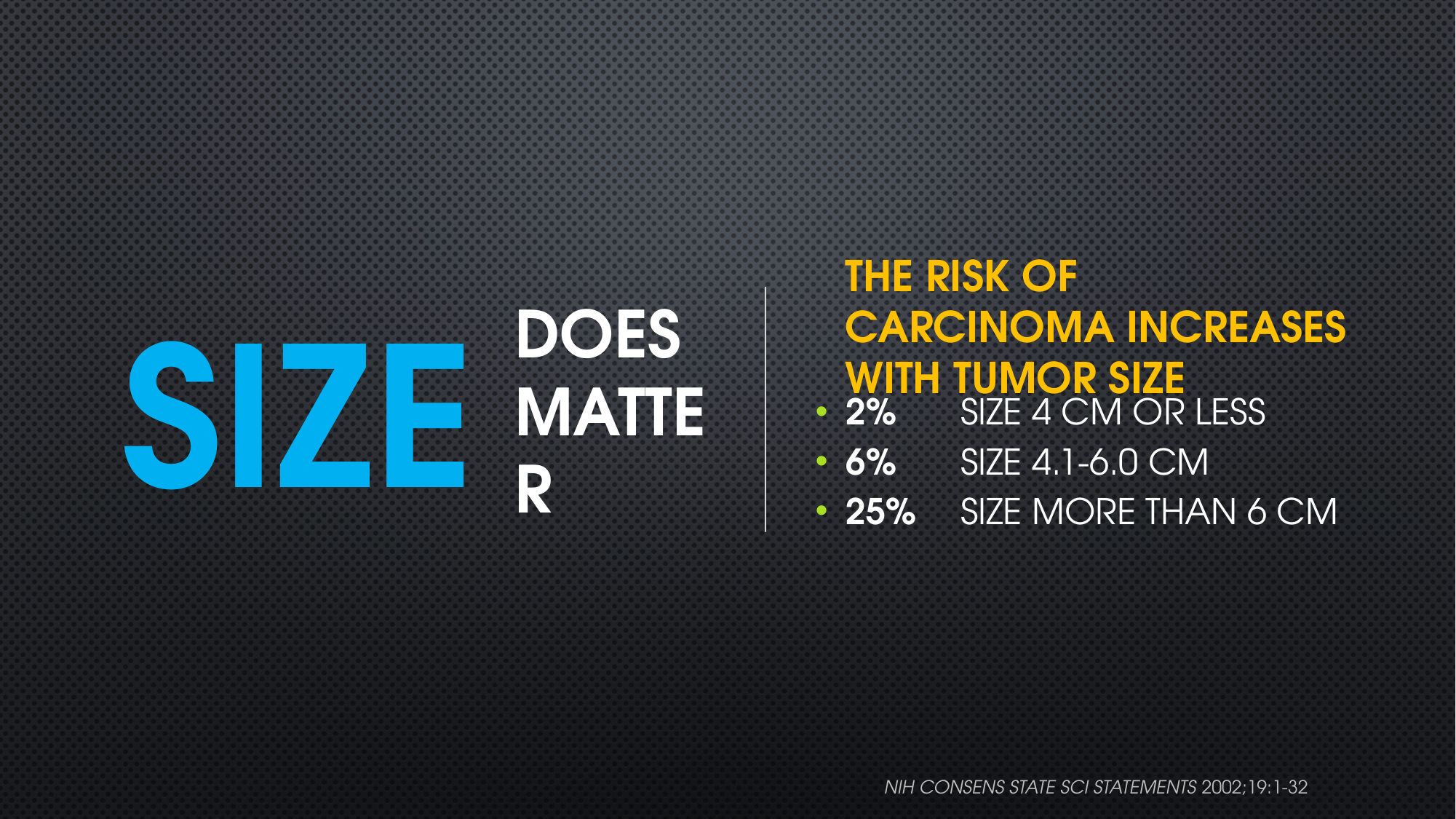

the risk of carcinoma increases with tumor size
# size
does
matter
2%	size 4 cm or less
6%	size 4.1-6.0 cm
25%	size more than 6 cm
nih consens state sci statements 2002;19:1-32